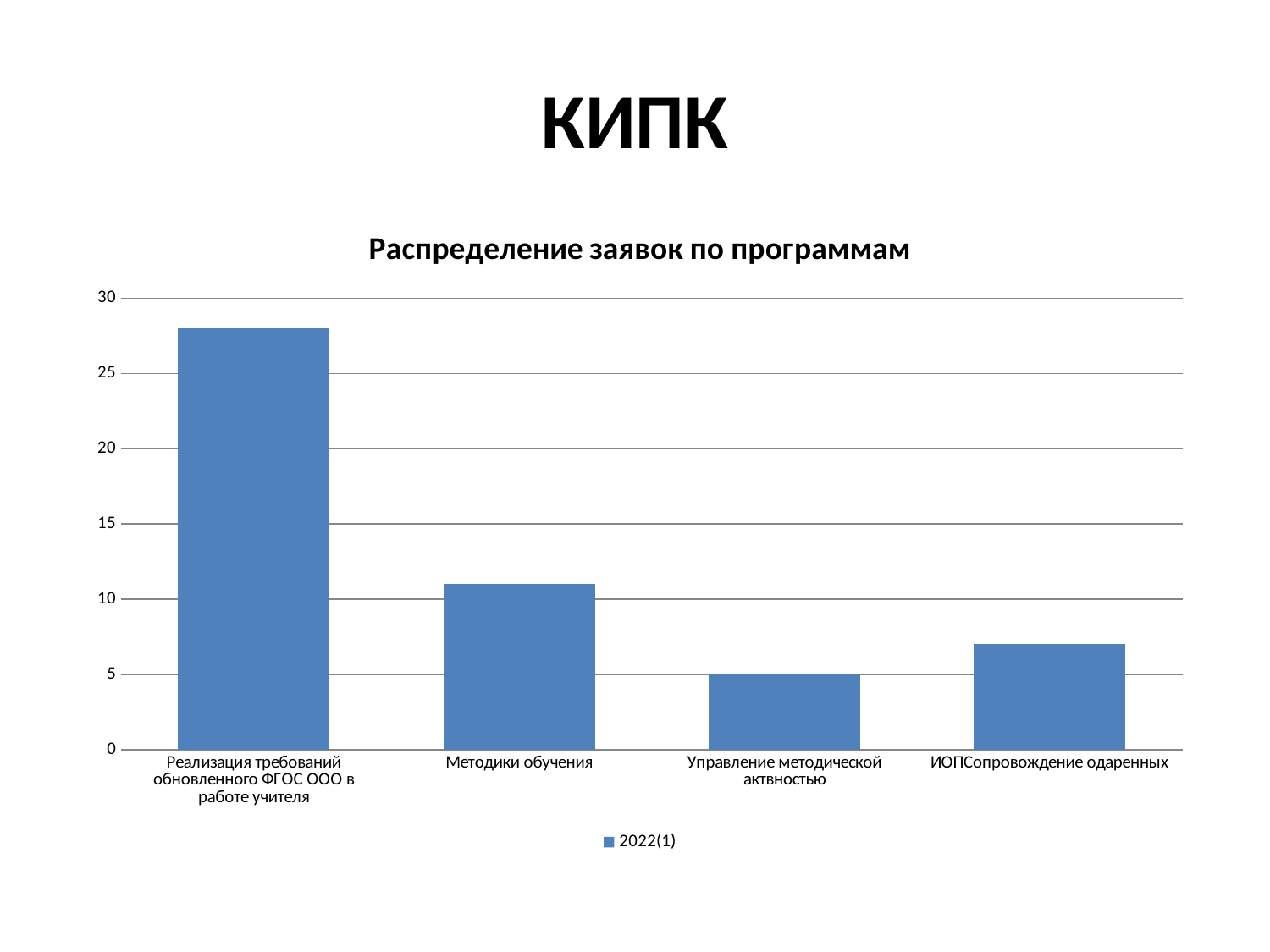

# КИПК

### Chart: Распределение заявок по программам

| Category |  |
|---|---|
| Реализация требований обновленного ФГОС ООО в работе учителя | 28.0 |
| Методики обучения | 11.0 |
| Управление методической актвностью | 5.0 |
| ИОПСопровождение одаренных | 7.0 |